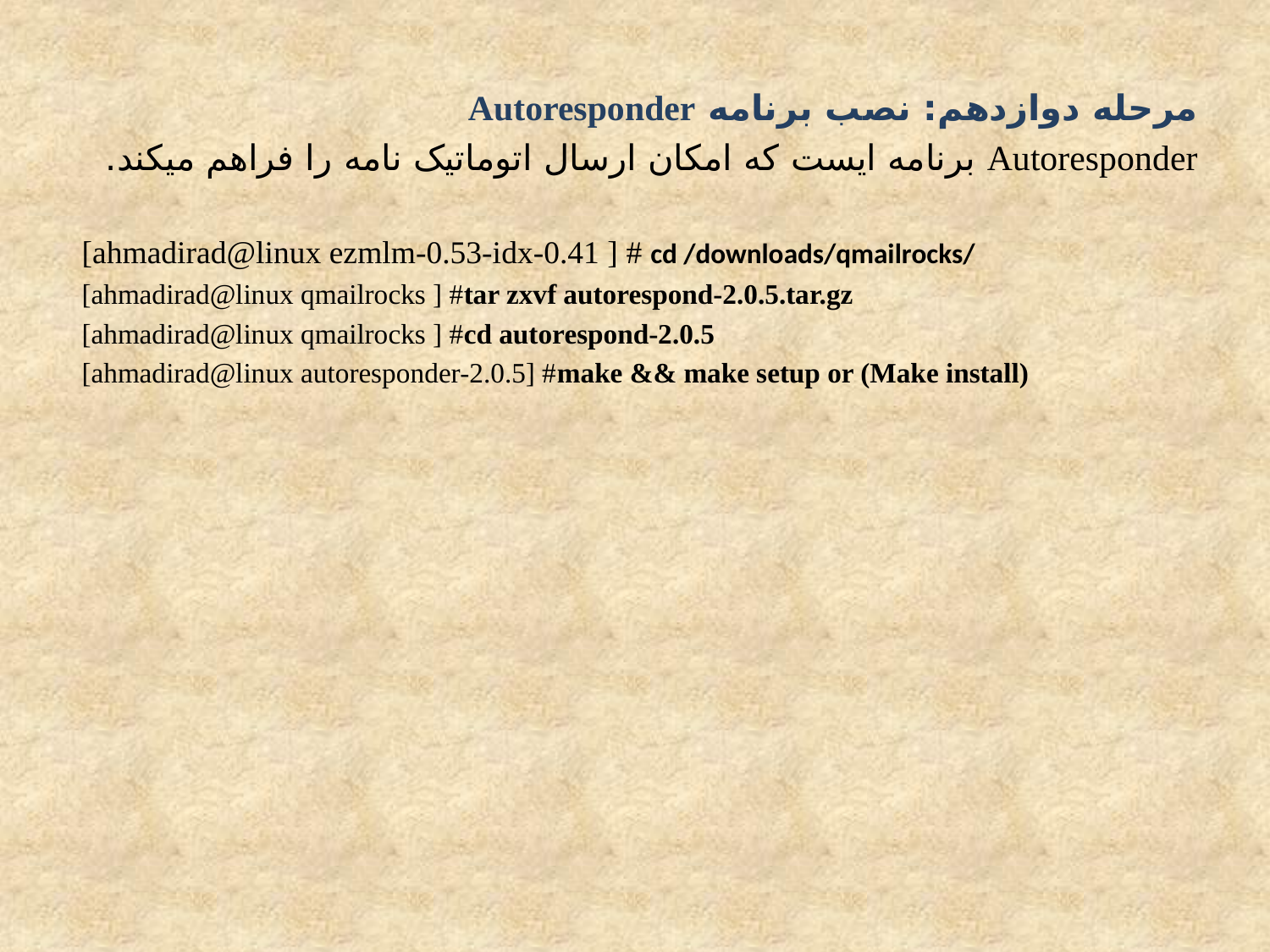

مرحله دوازدهم: نصب برنامه Autoresponder
Autoresponder برنامه ایست که امکان ارسال اتوماتیک نامه را فراهم میکند.

[ahmadirad@linux ezmlm-0.53-idx-0.41 ] # cd /downloads/qmailrocks/
[ahmadirad@linux qmailrocks ] #tar zxvf autorespond-2.0.5.tar.gz
[ahmadirad@linux qmailrocks ] #cd autorespond-2.0.5
[ahmadirad@linux autoresponder-2.0.5] #make && make setup or (Make install)